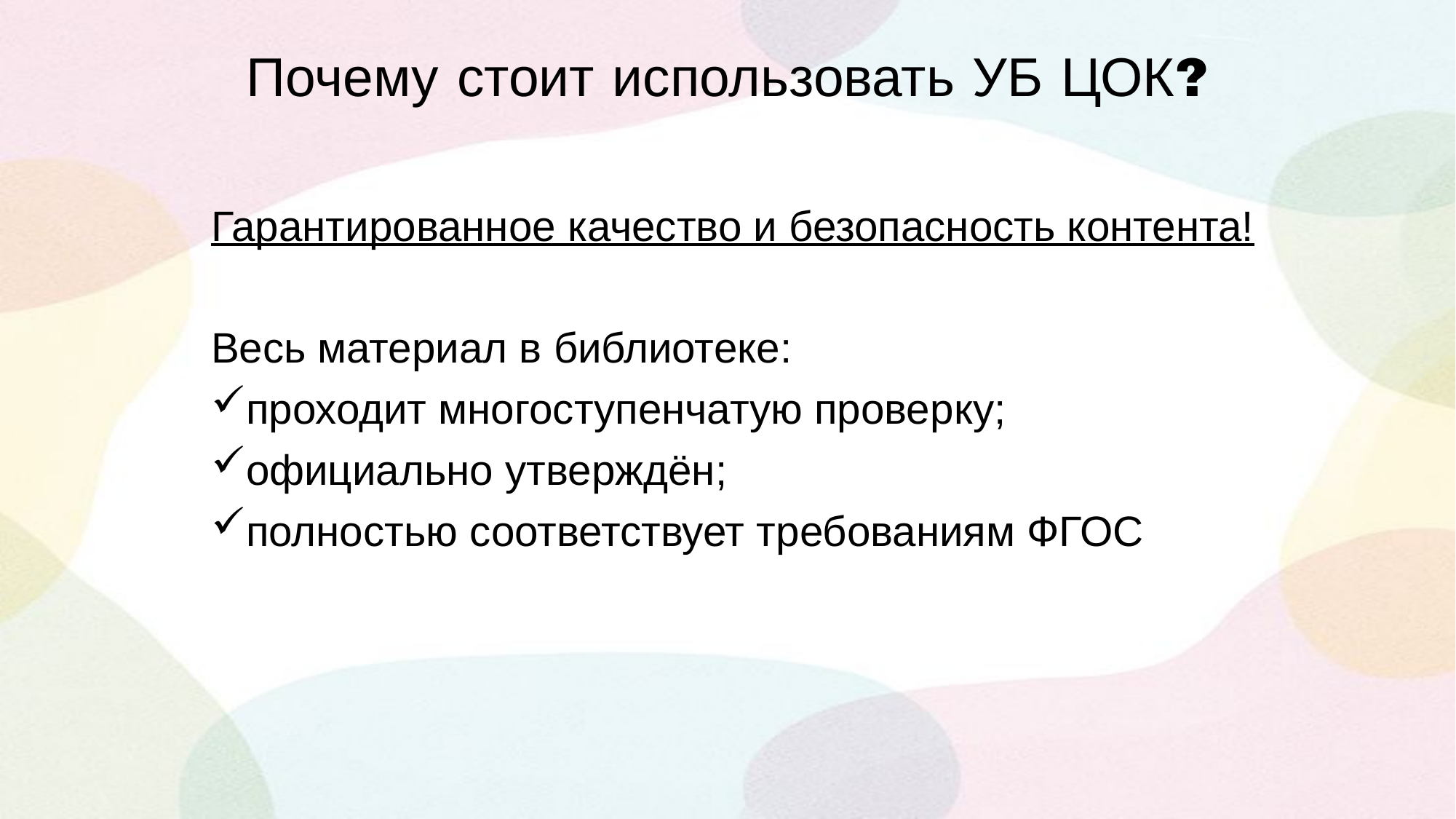

# Почему стоит использовать УБ ЦОК?
Гарантированное качество и безопасность контента!

Весь материал в библиотеке:
проходит многоступенчатую проверку;
официально утверждён;
полностью соответствует требованиям ФГОС